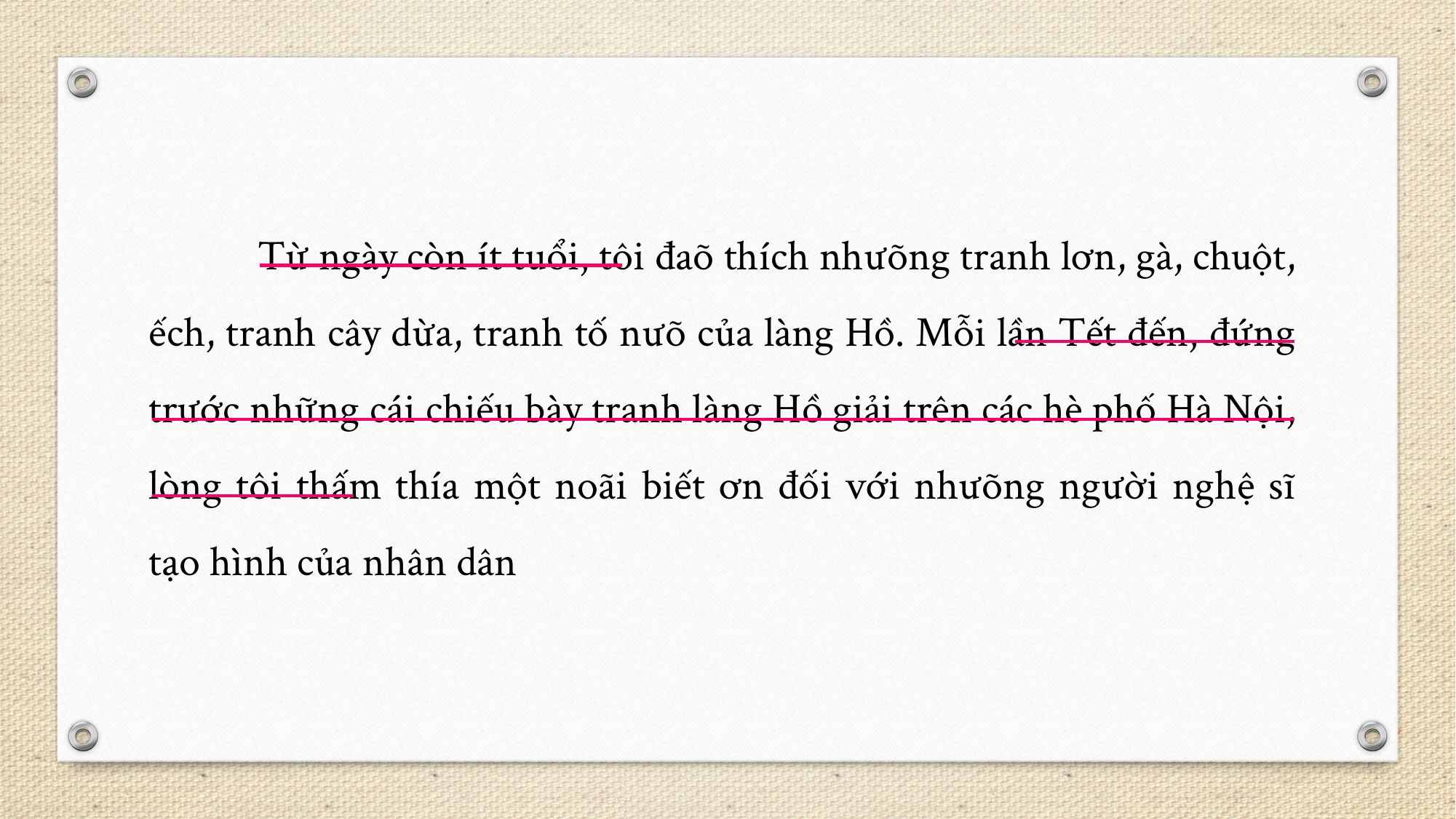

Từ ngày còn ít tuổi, tôi đaõ thích nhưõng tranh lơn, gà, chuột, ếch, tranh cây dừa, tranh tố nưõ của làng Hồ. Mỗi lần Tết đến, đứng trước những cái chiếu bày tranh làng Hồ giải trên các hè phố Hà Nội, lòng tôi thấm thía một noãi biết ơn đối với nhưõng người nghệ sĩ tạo hình của nhân dân